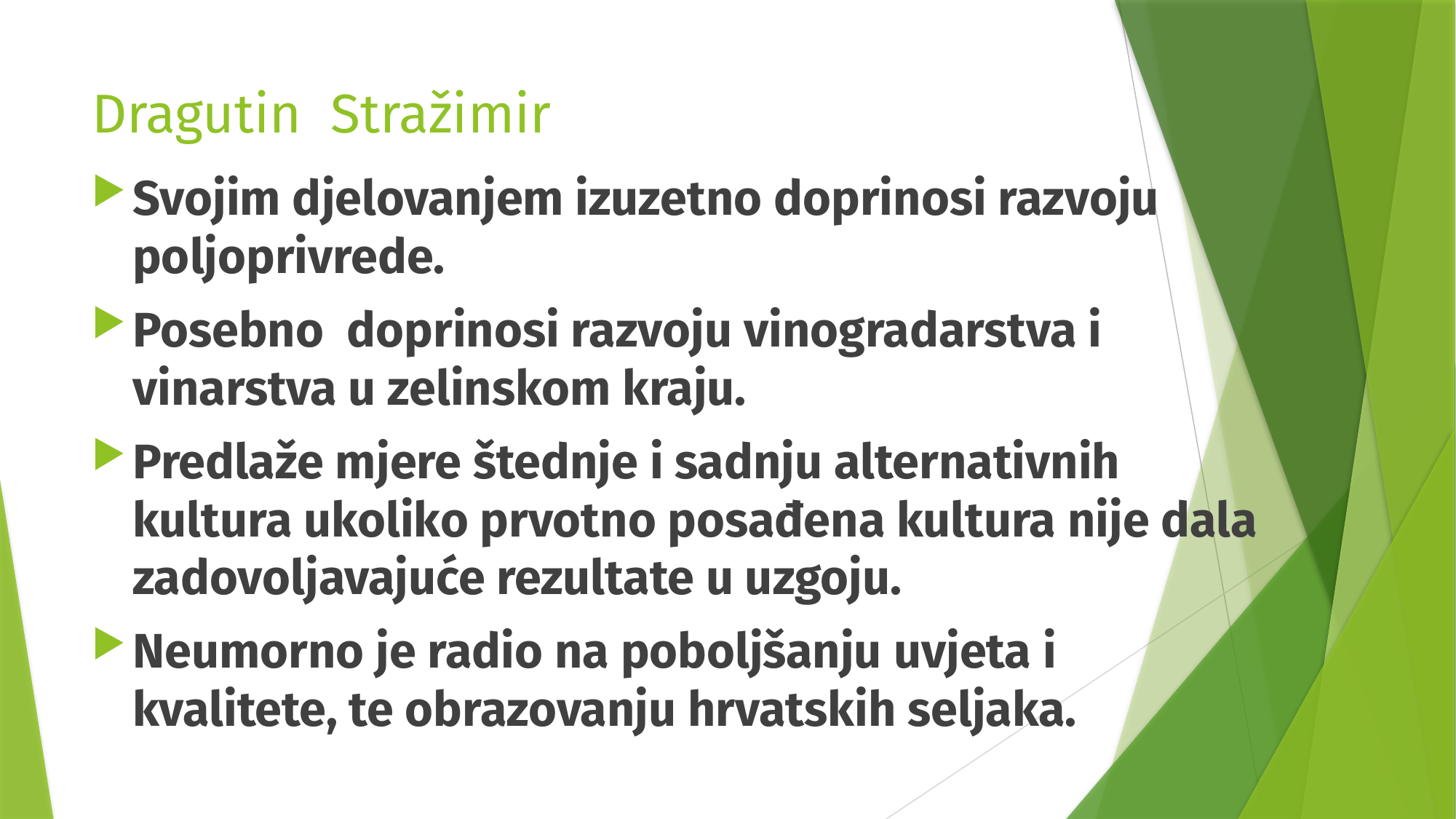

# Dragutin  Stražimir
Svojim djelovanjem izuzetno doprinosi razvoju poljoprivrede.
Posebno  doprinosi razvoju vinogradarstva i vinarstva u zelinskom kraju.
Predlaže mjere štednje i sadnju alternativnih kultura ukoliko prvotno posađena kultura nije dala zadovoljavajuće rezultate u uzgoju.
Neumorno je radio na poboljšanju uvjeta i kvalitete, te obrazovanju hrvatskih seljaka.